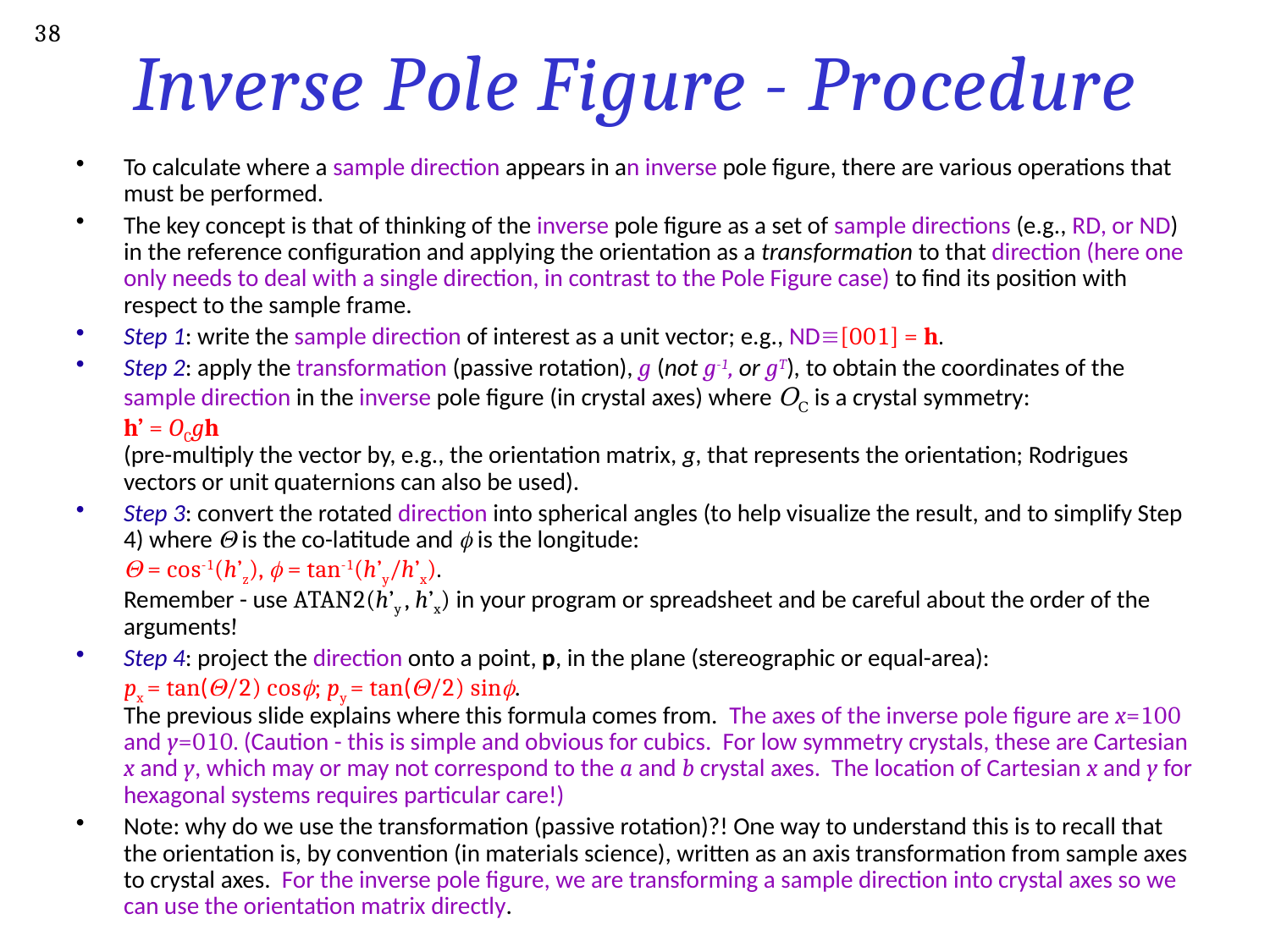

# Inverse Pole Figure - Procedure
38
To calculate where a sample direction appears in an inverse pole figure, there are various operations that must be performed.
The key concept is that of thinking of the inverse pole figure as a set of sample directions (e.g., RD, or ND) in the reference configuration and applying the orientation as a transformation to that direction (here one only needs to deal with a single direction, in contrast to the Pole Figure case) to find its position with respect to the sample frame.
Step 1: write the sample direction of interest as a unit vector; e.g., ND≡[001] = h.
Step 2: apply the transformation (passive rotation), g (not g-1, or gT), to obtain the coordinates of the sample direction in the inverse pole figure (in crystal axes) where OC is a crystal symmetry:
h’ = OCgh
(pre-multiply the vector by, e.g., the orientation matrix, g, that represents the orientation; Rodrigues vectors or unit quaternions can also be used).
Step 3: convert the rotated direction into spherical angles (to help visualize the result, and to simplify Step 4) where Θ is the co-latitude and φ is the longitude:
Θ = cos-1(h’z), φ = tan-1(h’y/h’x).
Remember - use ATAN2(h’y , h’x) in your program or spreadsheet and be careful about the order of the arguments!
Step 4: project the direction onto a point, p, in the plane (stereographic or equal-area):
px = tan(Θ/2) cosφ; py = tan(Θ/2) sinφ.
The previous slide explains where this formula comes from.  The axes of the inverse pole figure are x=100 and y=010. (Caution - this is simple and obvious for cubics.  For low symmetry crystals, these are Cartesian x and y, which may or may not correspond to the a and b crystal axes.  The location of Cartesian x and y for hexagonal systems requires particular care!)
Note: why do we use the transformation (passive rotation)?! One way to understand this is to recall that the orientation is, by convention (in materials science), written as an axis transformation from sample axes to crystal axes.  For the inverse pole figure, we are transforming a sample direction into crystal axes so we can use the orientation matrix directly.